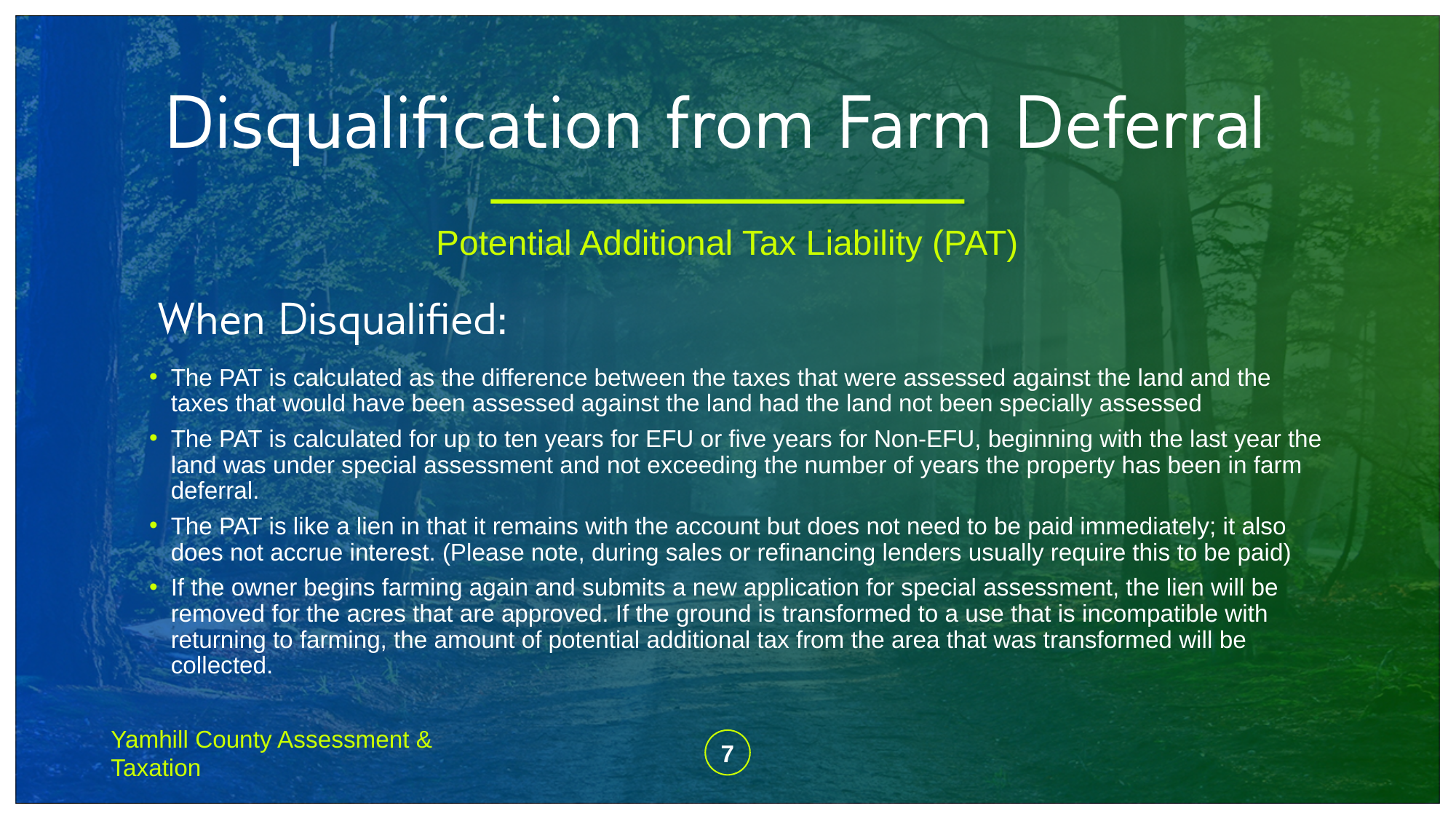

# Disqualification from Farm Deferral
Potential Additional Tax Liability (PAT)
When Disqualified:
The PAT is calculated as the difference between the taxes that were assessed against the land and the taxes that would have been assessed against the land had the land not been specially assessed
The PAT is calculated for up to ten years for EFU or five years for Non-EFU, beginning with the last year the land was under special assessment and not exceeding the number of years the property has been in farm deferral.
The PAT is like a lien in that it remains with the account but does not need to be paid immediately; it also does not accrue interest. (Please note, during sales or refinancing lenders usually require this to be paid)
If the owner begins farming again and submits a new application for special assessment, the lien will be removed for the acres that are approved. If the ground is transformed to a use that is incompatible with returning to farming, the amount of potential additional tax from the area that was transformed will be collected.

Yamhill County Assessment & Taxation
7